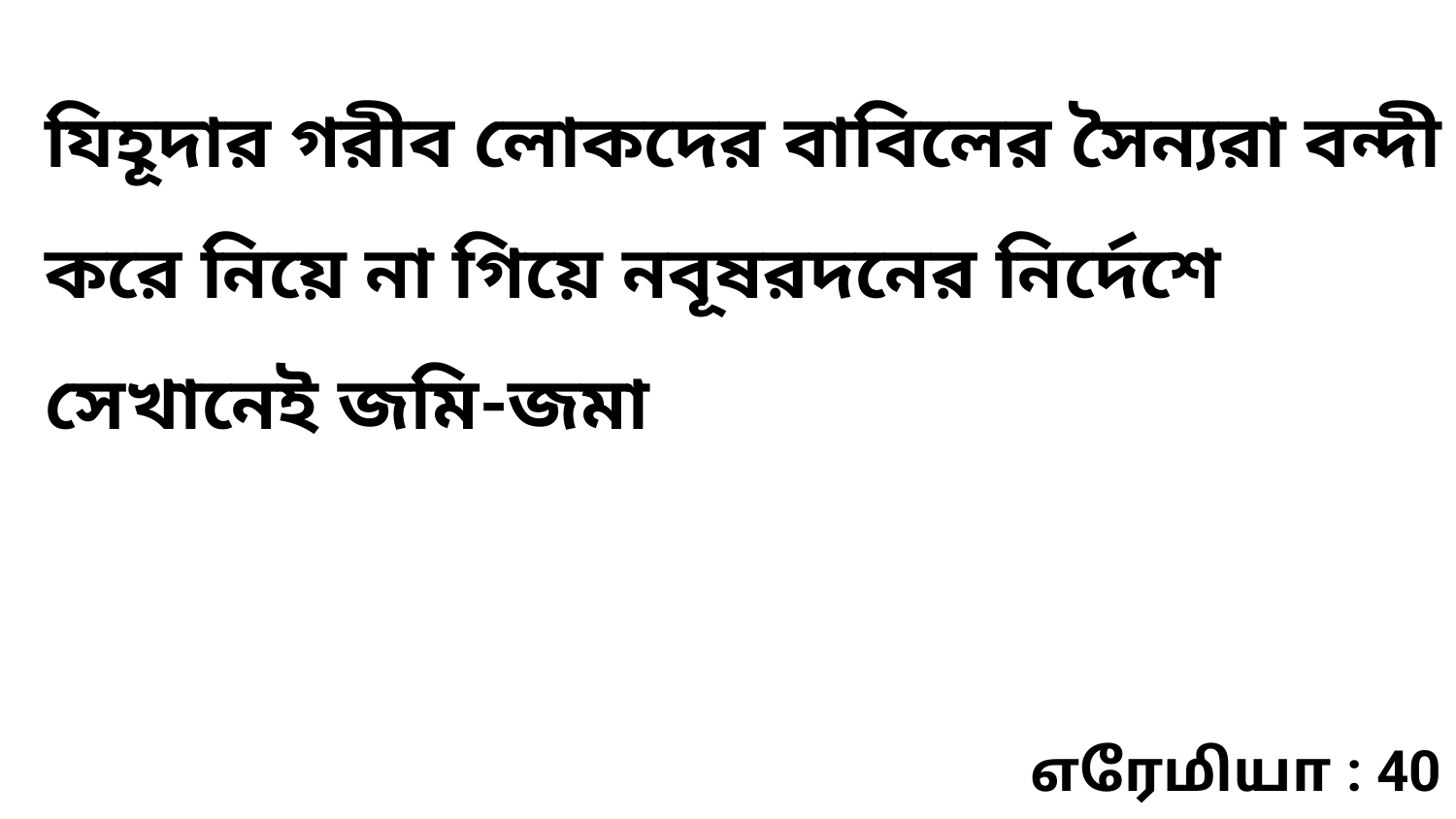

যিহূদার গরীব লোকদের বাবিলের সৈন্যরা বন্দী করে নিয়ে না গিয়ে নবূষরদনের নির্দেশে সেখানেই জমি-জমা
எரேமியா : 40